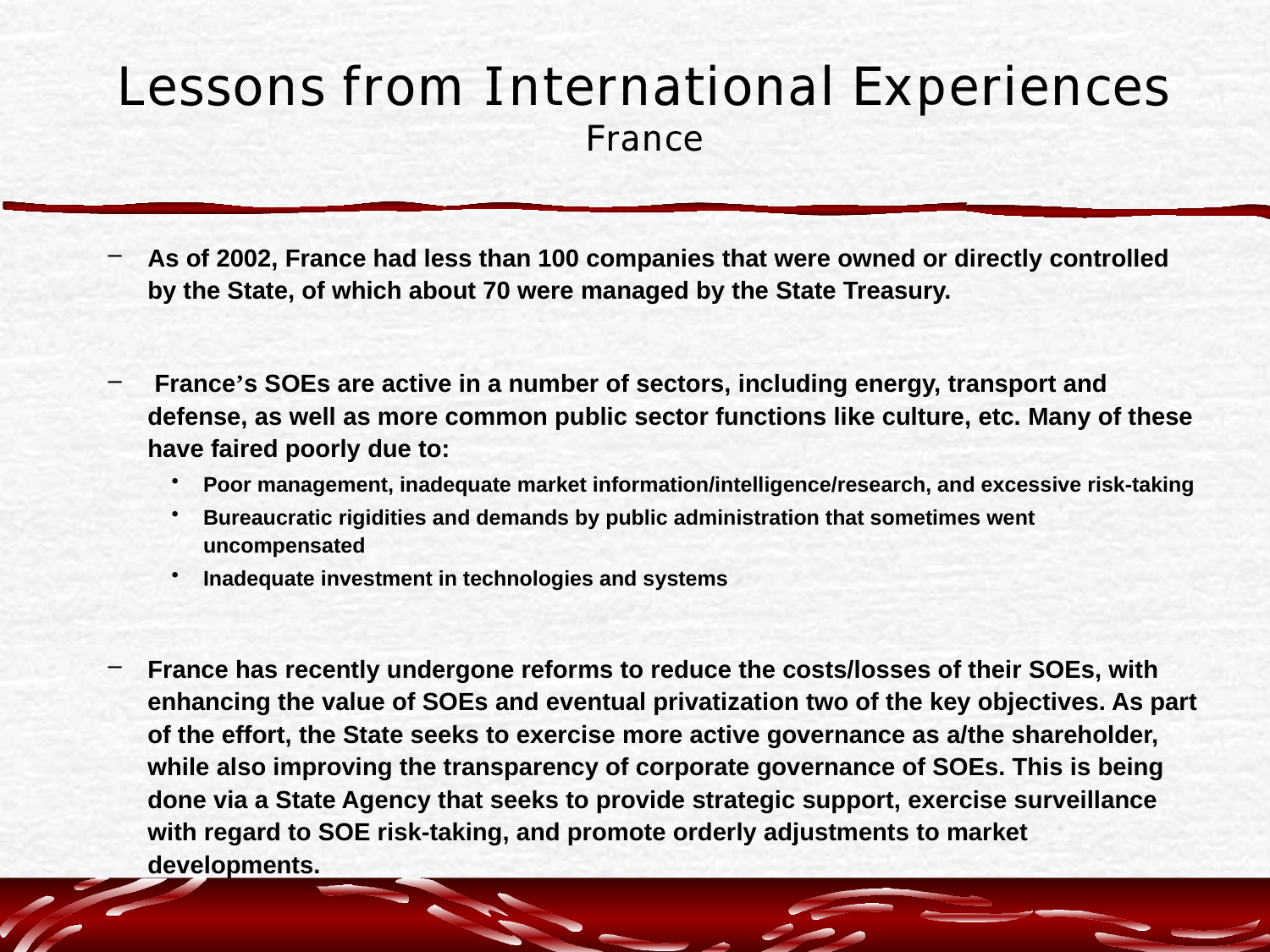

# Lessons from International Experiences France

As of 2002, France had less than 100 companies that were owned or directly controlled by the State, of which about 70 were managed by the State Treasury.

 France’s SOEs are active in a number of sectors, including energy, transport and defense, as well as more common public sector functions like culture, etc. Many of these have faired poorly due to:
Poor management, inadequate market information/intelligence/research, and excessive risk-taking
Bureaucratic rigidities and demands by public administration that sometimes went uncompensated
Inadequate investment in technologies and systems

France has recently undergone reforms to reduce the costs/losses of their SOEs, with enhancing the value of SOEs and eventual privatization two of the key objectives. As part of the effort, the State seeks to exercise more active governance as a/the shareholder, while also improving the transparency of corporate governance of SOEs. This is being done via a State Agency that seeks to provide strategic support, exercise surveillance with regard to SOE risk-taking, and promote orderly adjustments to market developments.